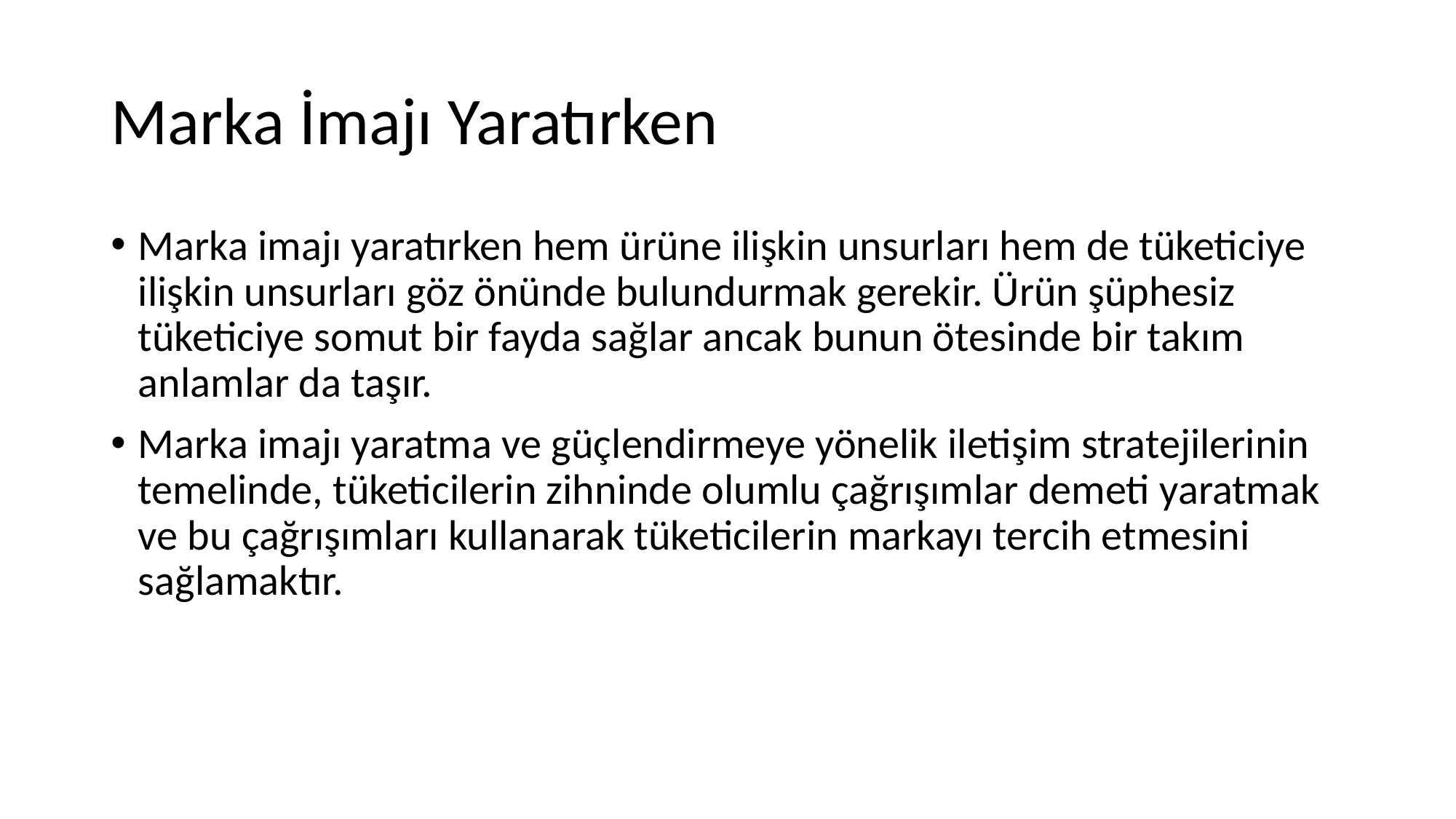

# Marka İmajı Yaratırken
Marka imajı yaratırken hem ürüne ilişkin unsurları hem de tüketiciye ilişkin unsurları göz önünde bulundurmak gerekir. Ürün şüphesiz tüketiciye somut bir fayda sağlar ancak bunun ötesinde bir takım anlamlar da taşır.
Marka imajı yaratma ve güçlendirmeye yönelik iletişim stratejilerinin temelinde, tüketicilerin zihninde olumlu çağrışımlar demeti yaratmak ve bu çağrışımları kullanarak tüketicilerin markayı tercih etmesini sağlamaktır.